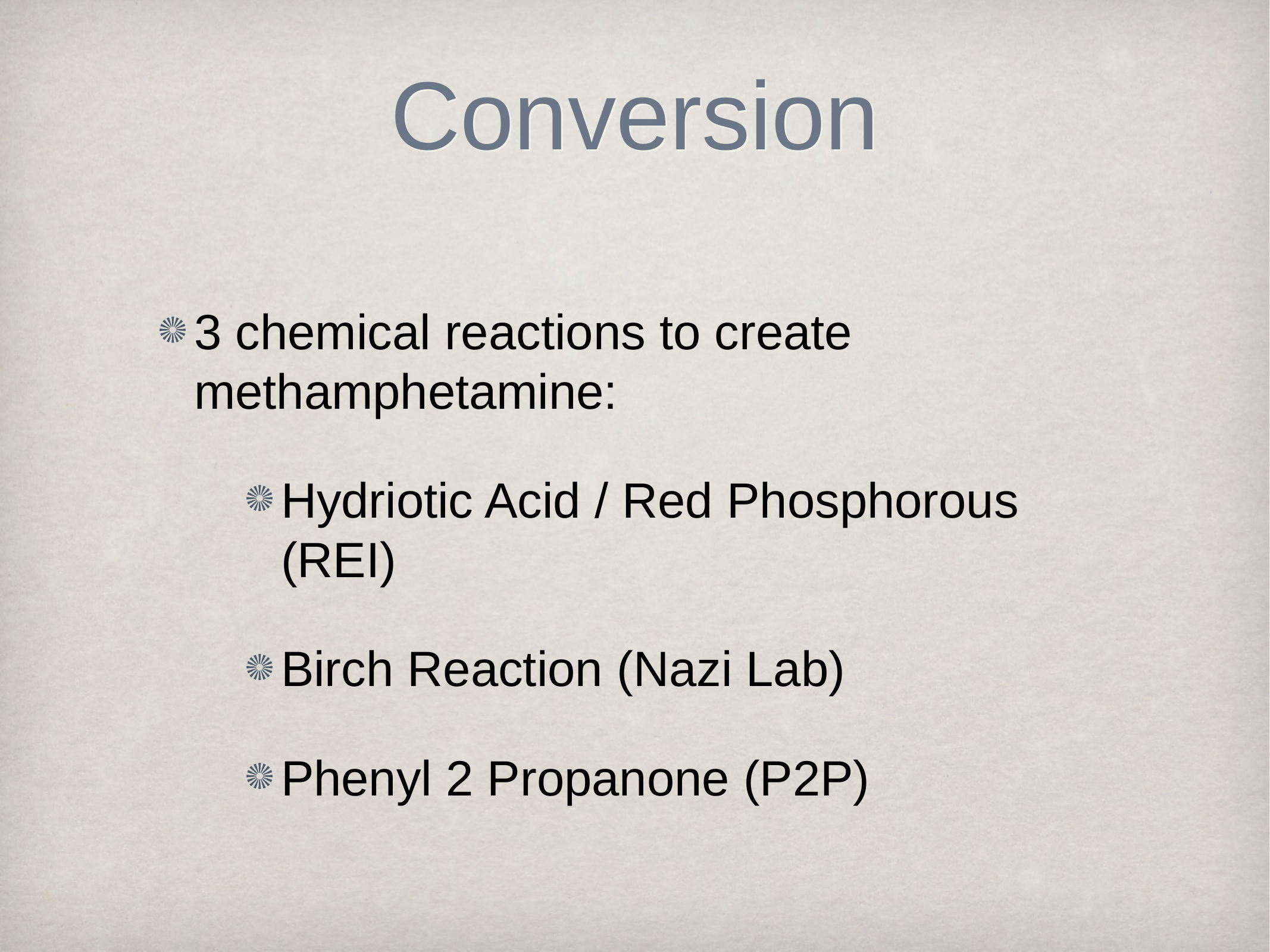

# Conversion
3 chemical reactions to create methamphetamine:
Hydriotic Acid / Red Phosphorous (REI)
Birch Reaction (Nazi Lab)
Phenyl 2 Propanone (P2P)